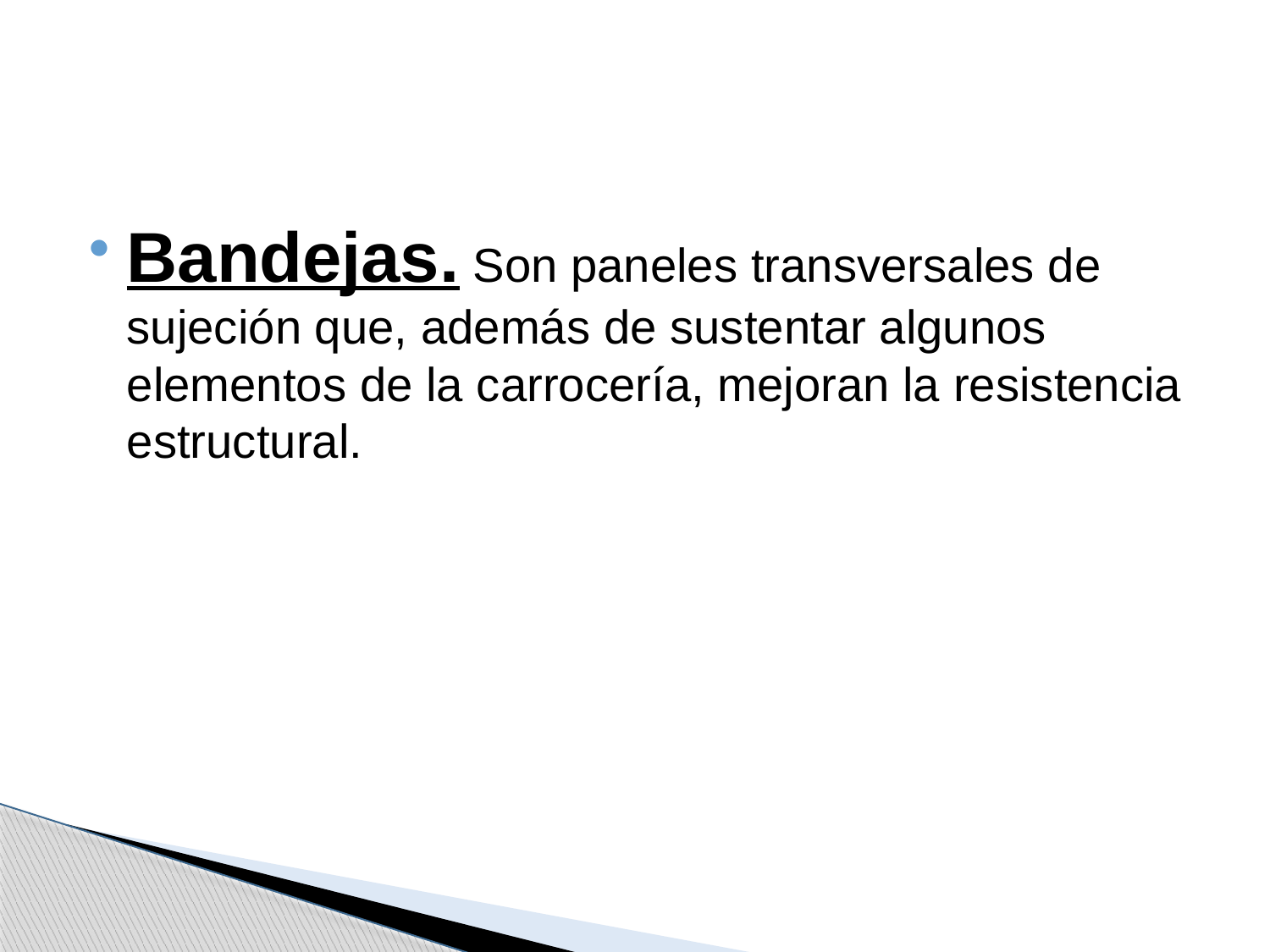

Bandejas. Son paneles transversales de sujeción que, además de sustentar algunos elementos de la carrocería, mejoran la resistencia estructural.